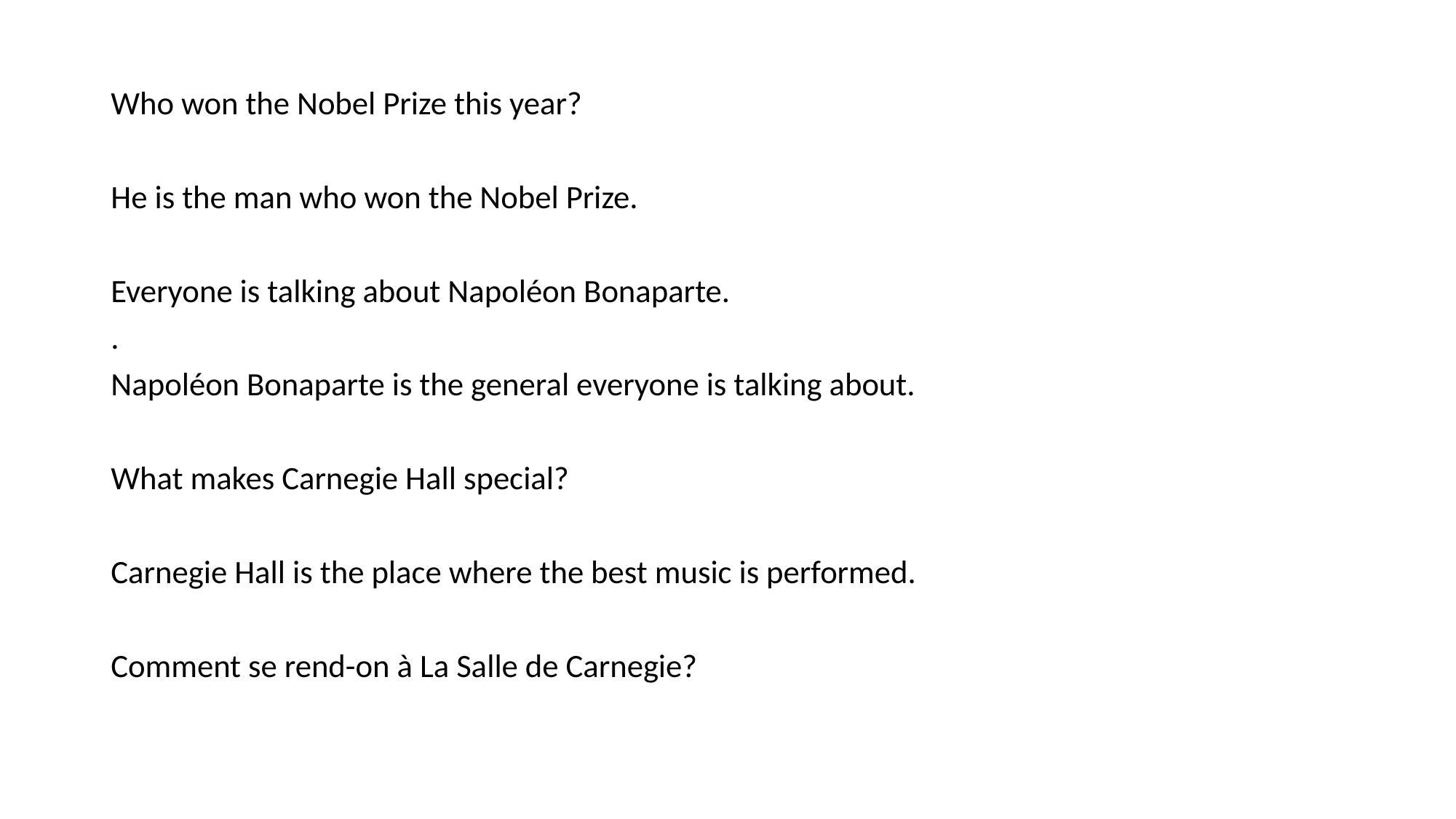

#
Who won the Nobel Prize this year?

He is the man who won the Nobel Prize.

Everyone is talking about Napoléon Bonaparte.
.
Napoléon Bonaparte is the general everyone is talking about.

What makes Carnegie Hall special?

Carnegie Hall is the place where the best music is performed.

Comment se rend-on à La Salle de Carnegie?